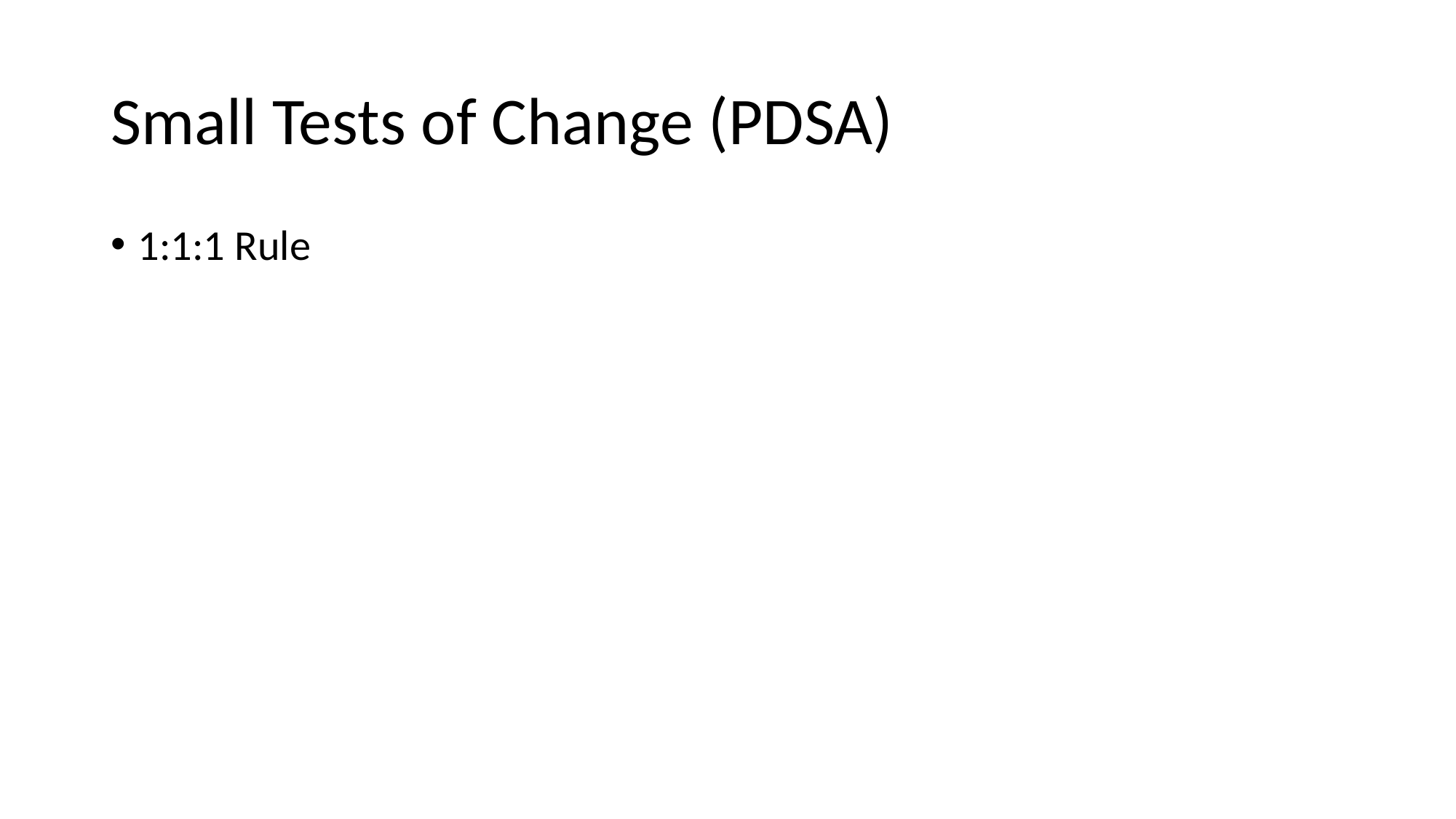

# Small Tests of Change (PDSA)
1:1:1 Rule